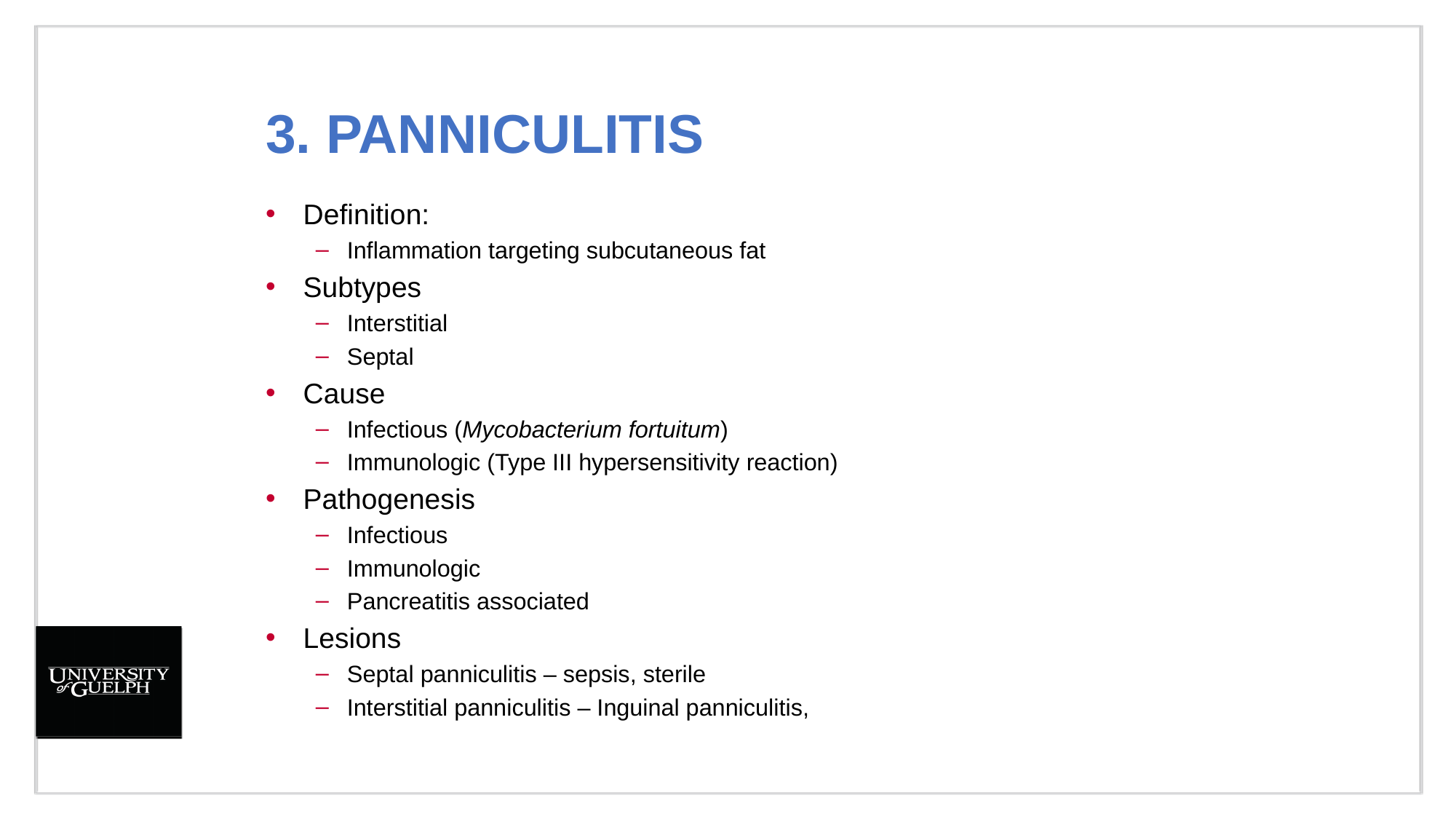

# 3. Panniculitis
Definition:
Inflammation targeting subcutaneous fat
Subtypes
Interstitial
Septal
Cause
Infectious (Mycobacterium fortuitum)
Immunologic (Type III hypersensitivity reaction)
Pathogenesis
Infectious
Immunologic
Pancreatitis associated
Lesions
Septal panniculitis – sepsis, sterile
Interstitial panniculitis – Inguinal panniculitis,